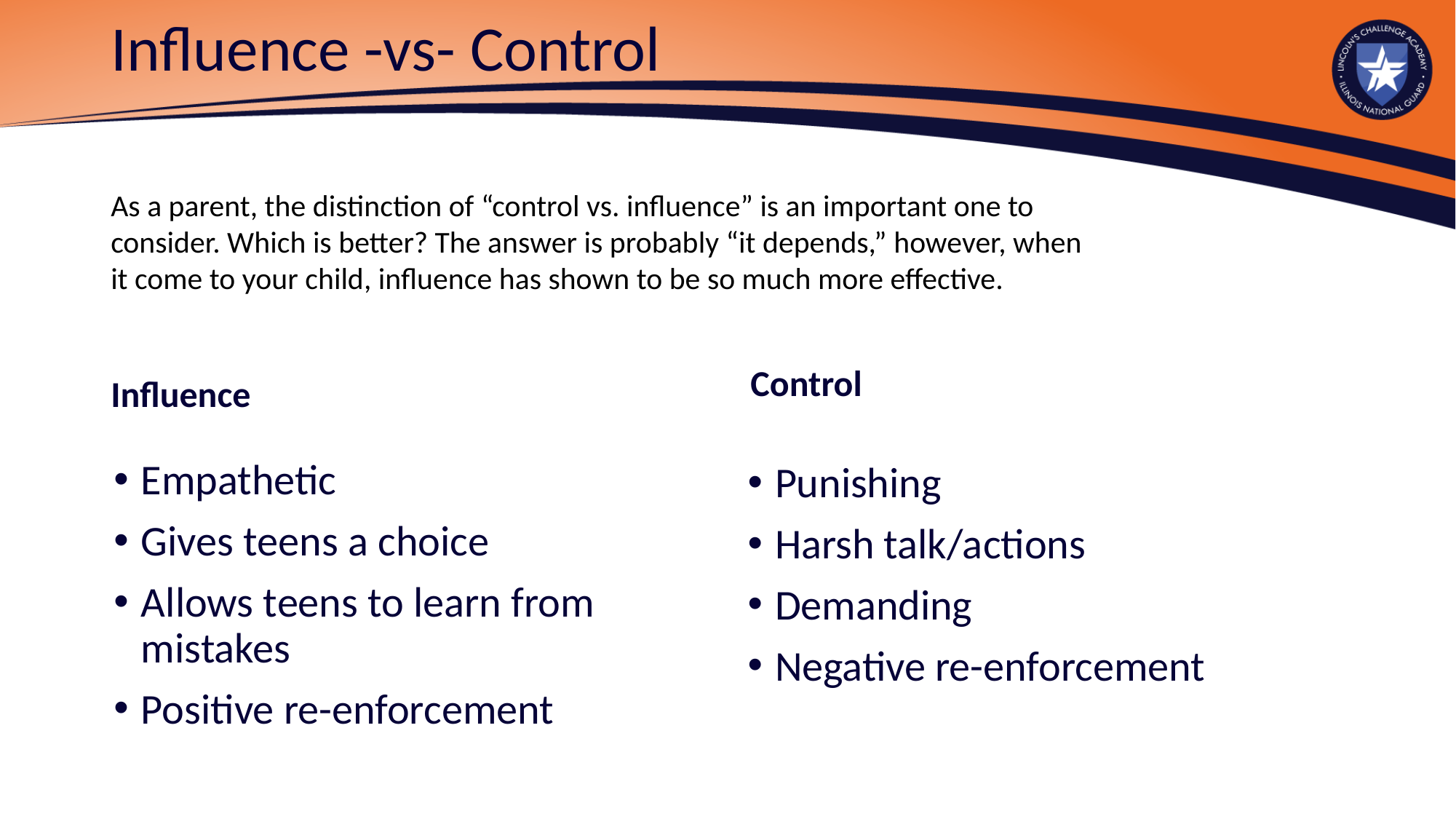

# Influence -vs- Control
As a parent, the distinction of “control vs. influence” is an important one to consider. Which is better? The answer is probably “it depends,” however, when it come to your child, influence has shown to be so much more effective.
Control
Influence
Empathetic
Gives teens a choice
Allows teens to learn from mistakes
Positive re-enforcement
Punishing
Harsh talk/actions
Demanding
Negative re-enforcement